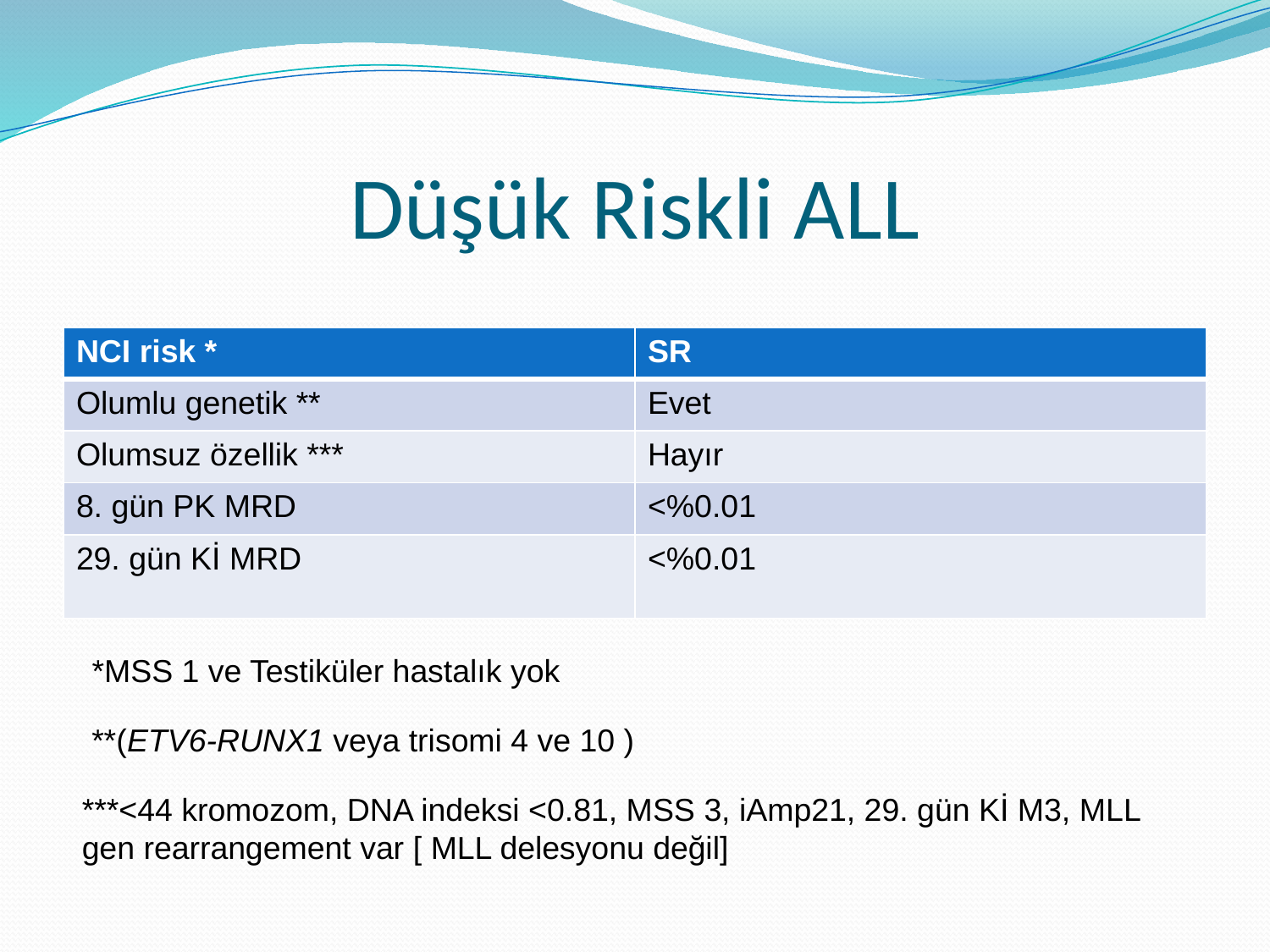

# Düşük Riskli ALL
| NCI risk \* | SR |
| --- | --- |
| Olumlu genetik \*\* | Evet |
| Olumsuz özellik \*\*\* | Hayır |
| 8. gün PK MRD | <%0.01 |
| 29. gün Kİ MRD | <%0.01 |
*MSS 1 ve Testiküler hastalık yok
**(ETV6-RUNX1 veya trisomi 4 ve 10 )
***<44 kromozom, DNA indeksi <0.81, MSS 3, iAmp21, 29. gün Kİ M3, MLL gen rearrangement var [ MLL delesyonu değil]